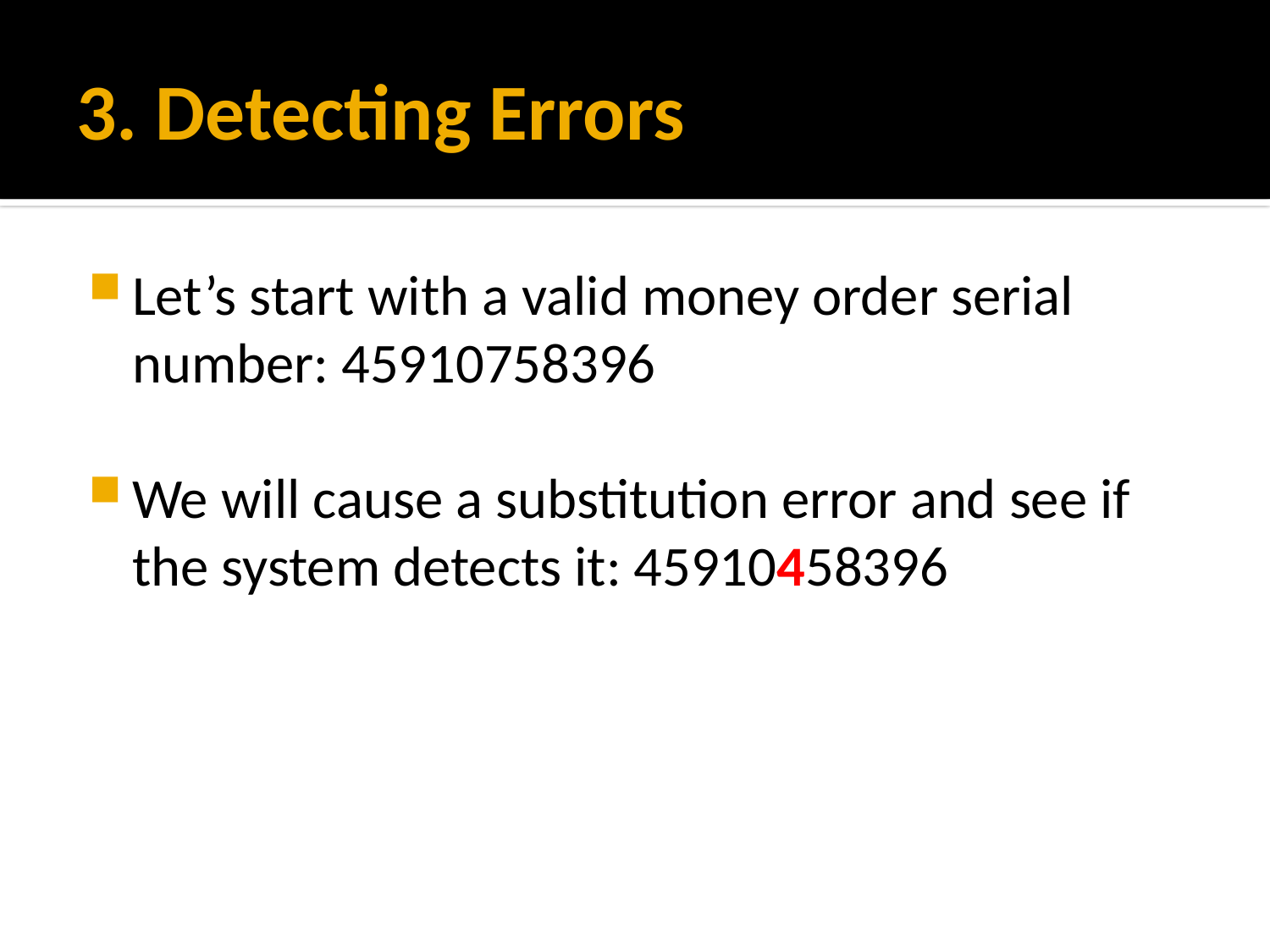

# 3. Detecting Errors
Let’s start with a valid money order serial number: 45910758396

We will cause a substitution error and see if the system detects it: 45910458396